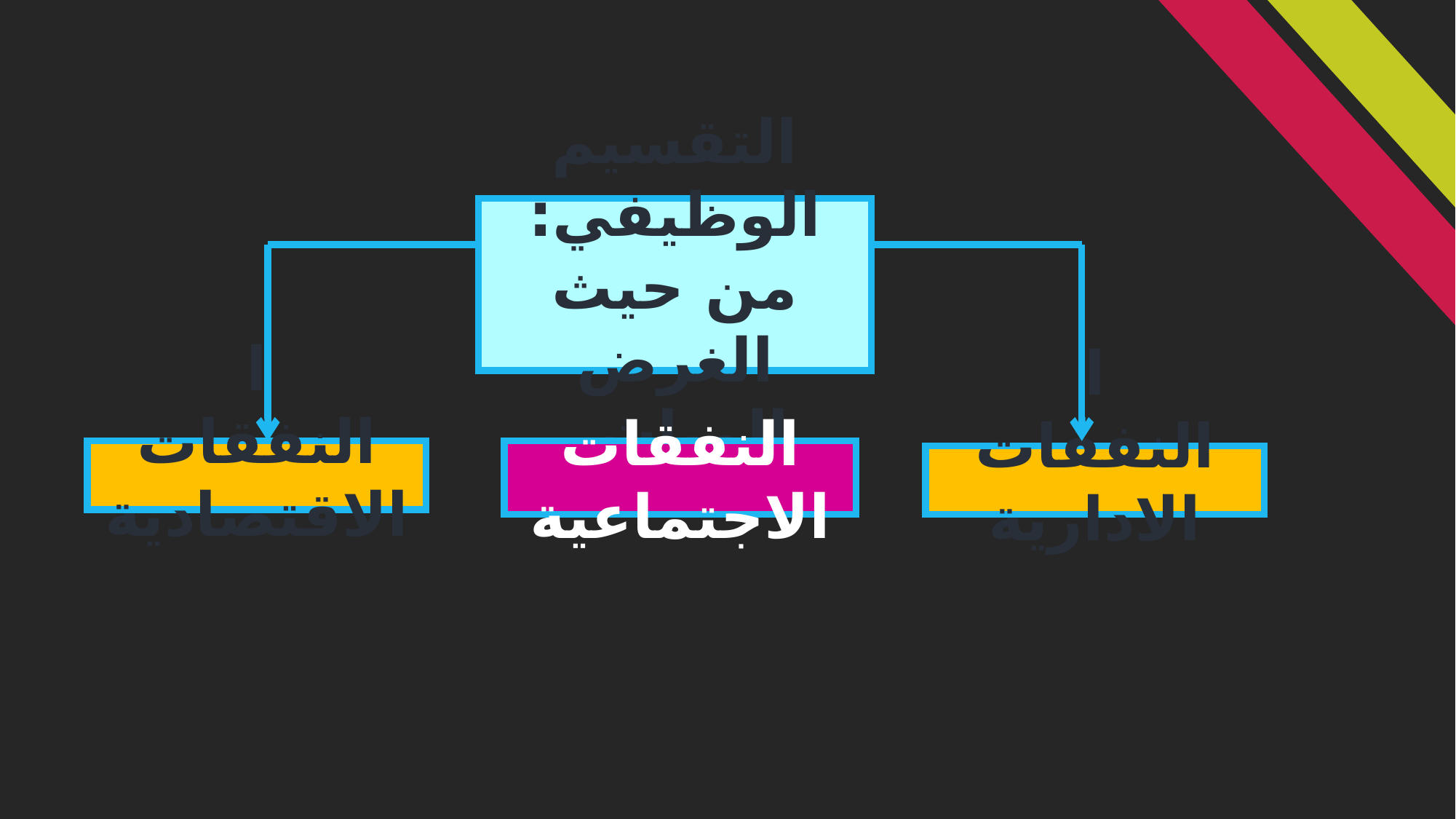

التقسيم الوظيفي: من حيث الغرض المباشر
ا
النفقات الاقتصادية

النفقات الاجتماعية

ا
النفقات الادارية